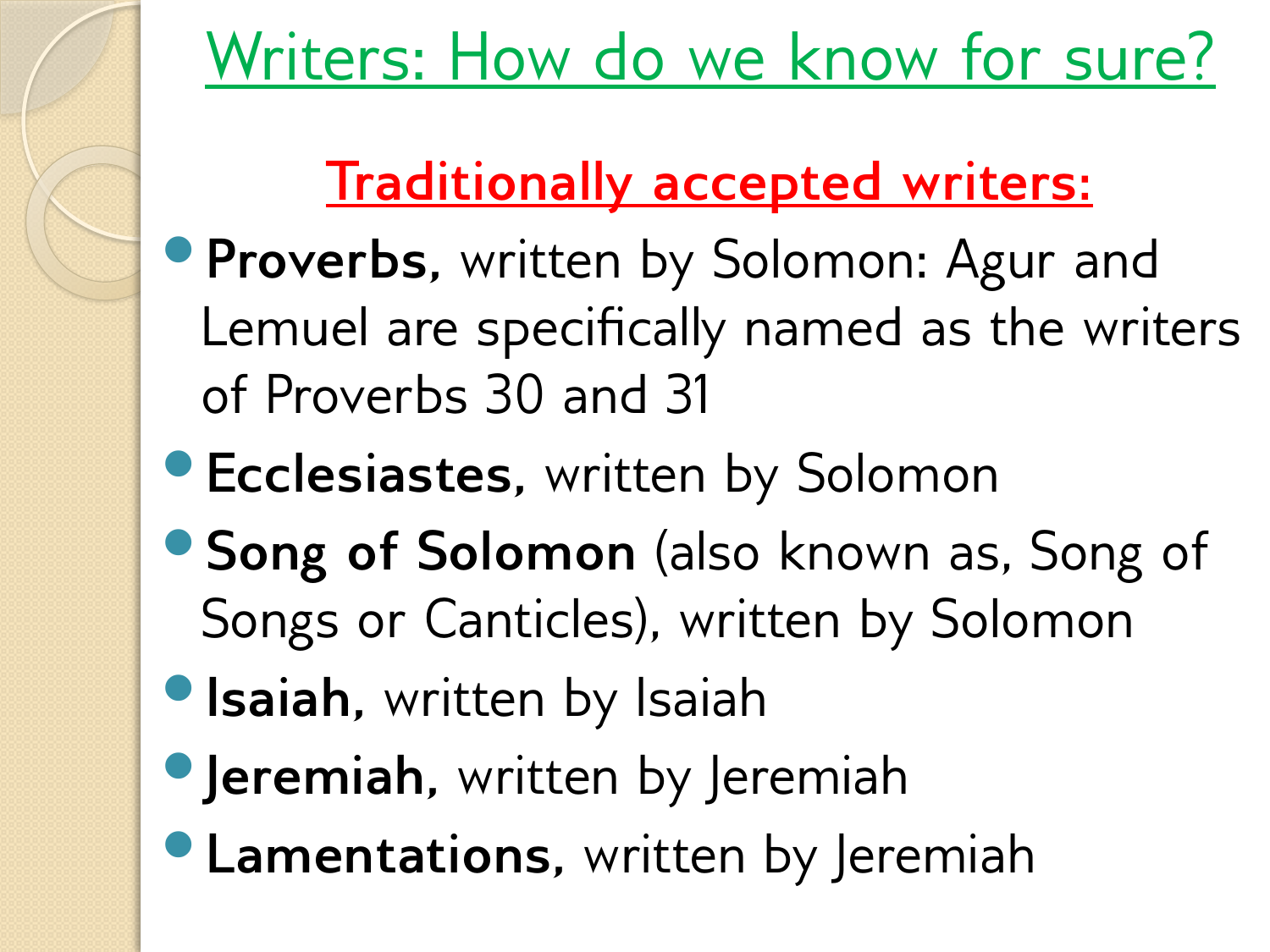

# Writers: How do we know for sure?
Traditionally accepted writers:
Proverbs, written by Solomon: Agur and Lemuel are specifically named as the writers of Proverbs 30 and 31
Ecclesiastes, written by Solomon
Song of Solomon (also known as, Song of Songs or Canticles), written by Solomon
Isaiah, written by Isaiah
Jeremiah, written by Jeremiah
Lamentations, written by Jeremiah